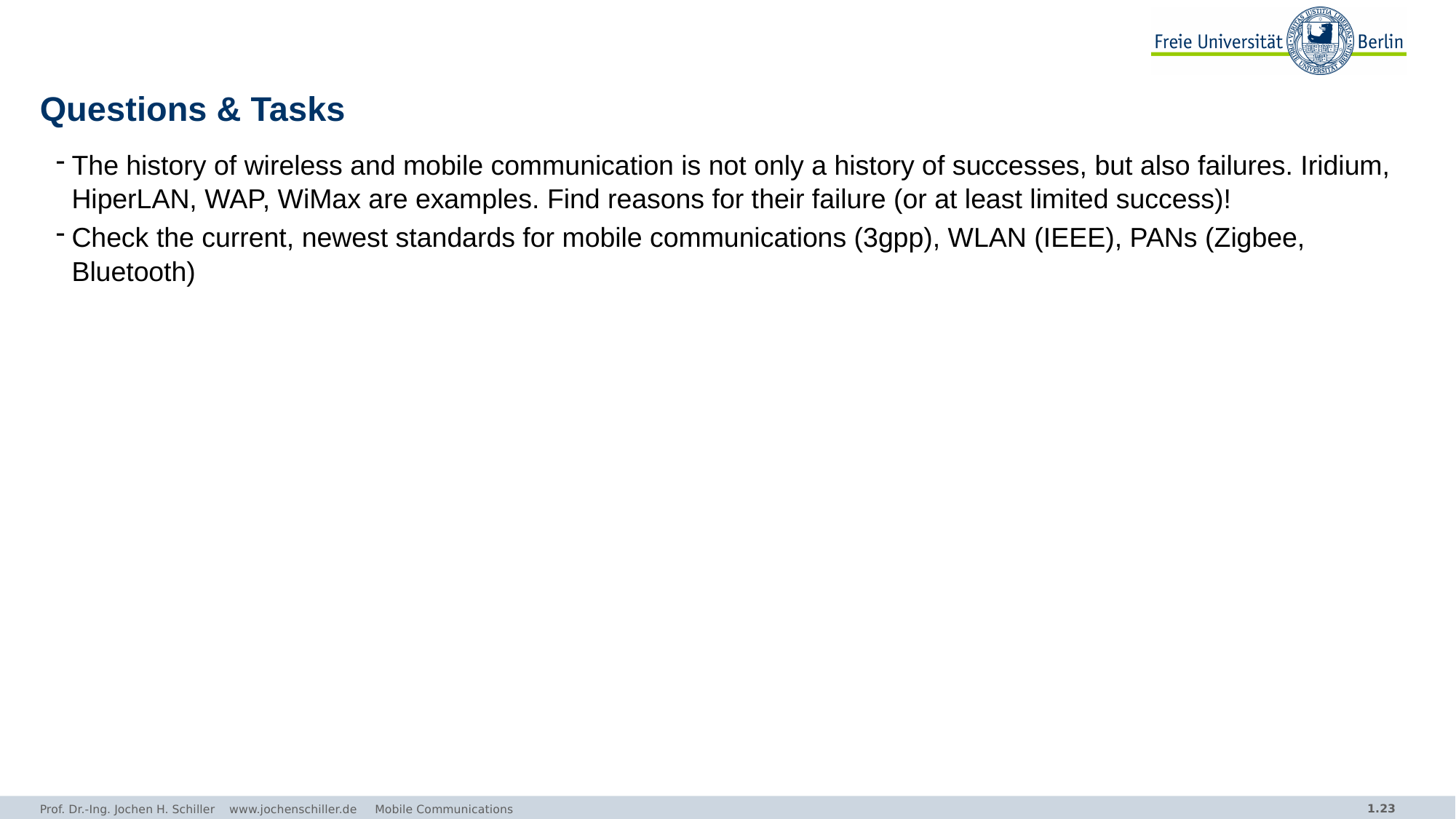

# Questions & Tasks
The history of wireless and mobile communication is not only a history of successes, but also failures. Iridium, HiperLAN, WAP, WiMax are examples. Find reasons for their failure (or at least limited success)!
Check the current, newest standards for mobile communications (3gpp), WLAN (IEEE), PANs (Zigbee, Bluetooth)
Prof. Dr.-Ing. Jochen H. Schiller    www.jochenschiller.de     Mobile Communications